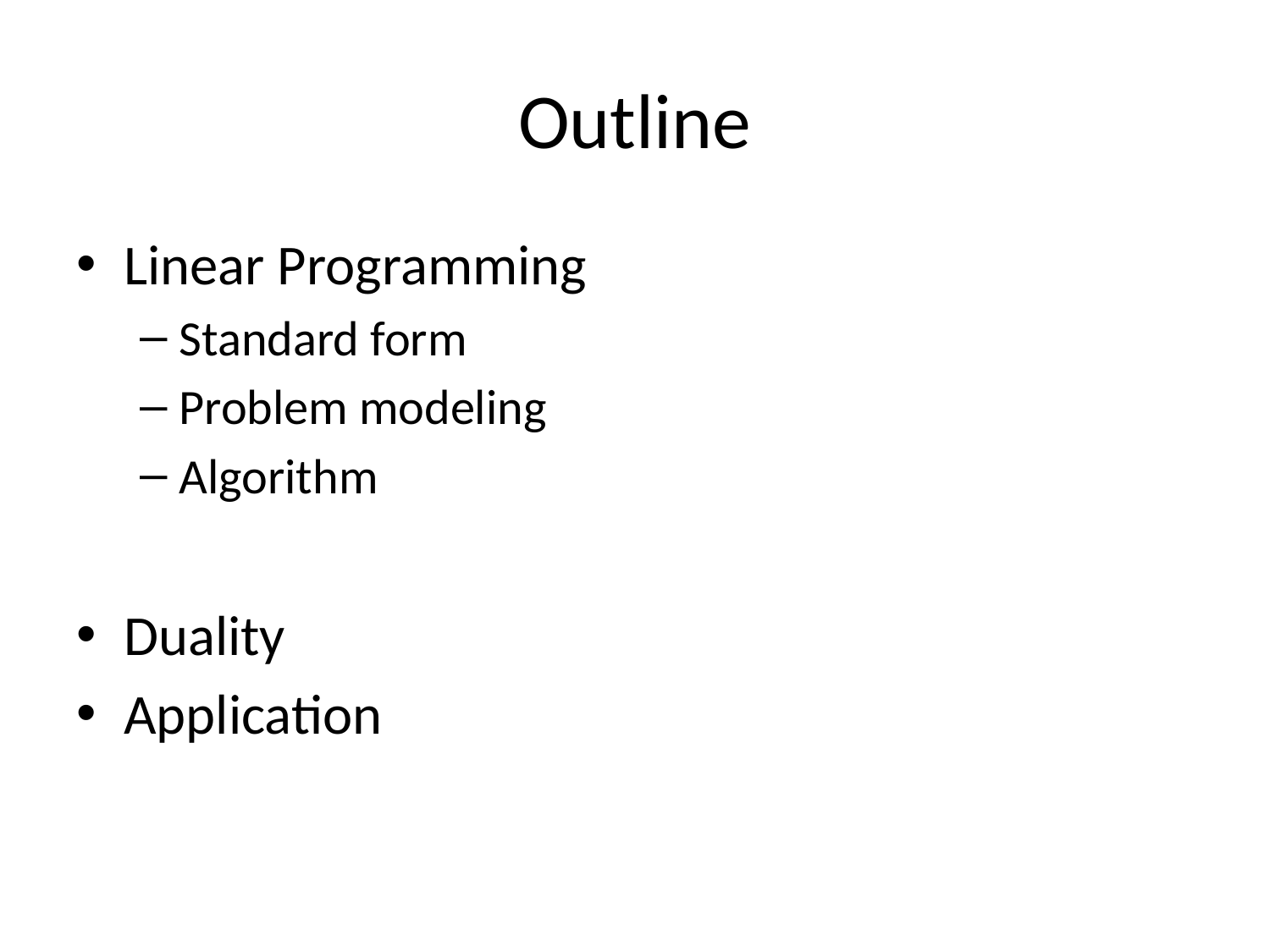

# Outline
Linear Programming
Standard form
Problem modeling
Algorithm

Duality
Application